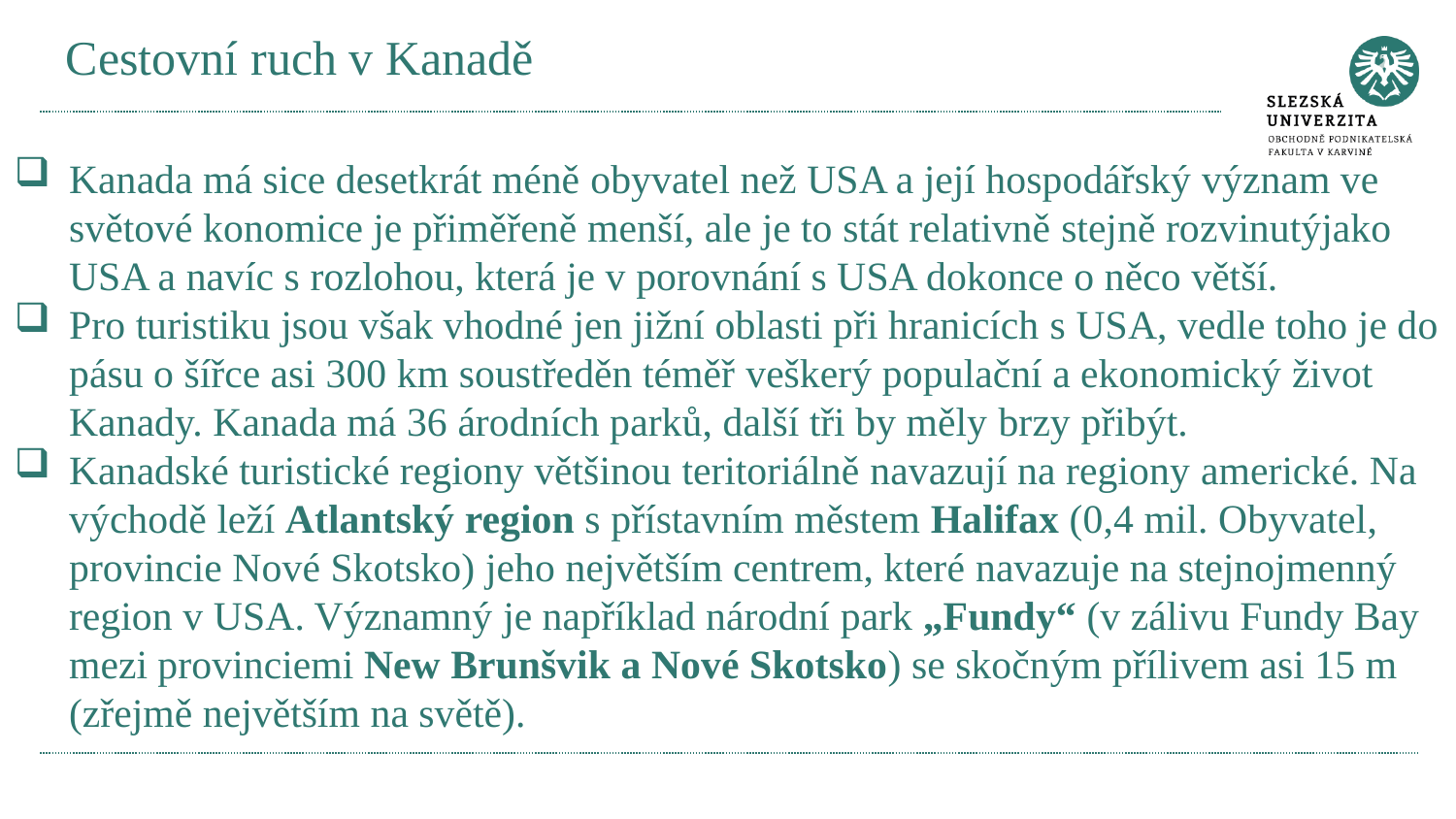

# Cestovní ruch v Kanadě
Kanada má sice desetkrát méně obyvatel než USA a její hospodářský význam ve světové konomice je přiměřeně menší, ale je to stát relativně stejně rozvinutýjako USA a navíc s rozlohou, která je v porovnání s USA dokonce o něco větší.
Pro turistiku jsou však vhodné jen jižní oblasti při hranicích s USA, vedle toho je do pásu o šířce asi 300 km soustředěn téměř veškerý populační a ekonomický život Kanady. Kanada má 36 árodních parků, další tři by měly brzy přibýt.
Kanadské turistické regiony většinou teritoriálně navazují na regiony americké. Na východě leží Atlantský region s přístavním městem Halifax (0,4 mil. Obyvatel, provincie Nové Skotsko) jeho největším centrem, které navazuje na stejnojmenný region v USA. Významný je například národní park „Fundy“ (v zálivu Fundy Bay mezi provinciemi New Brunšvik a Nové Skotsko) se skočným přílivem asi 15 m (zřejmě největším na světě).